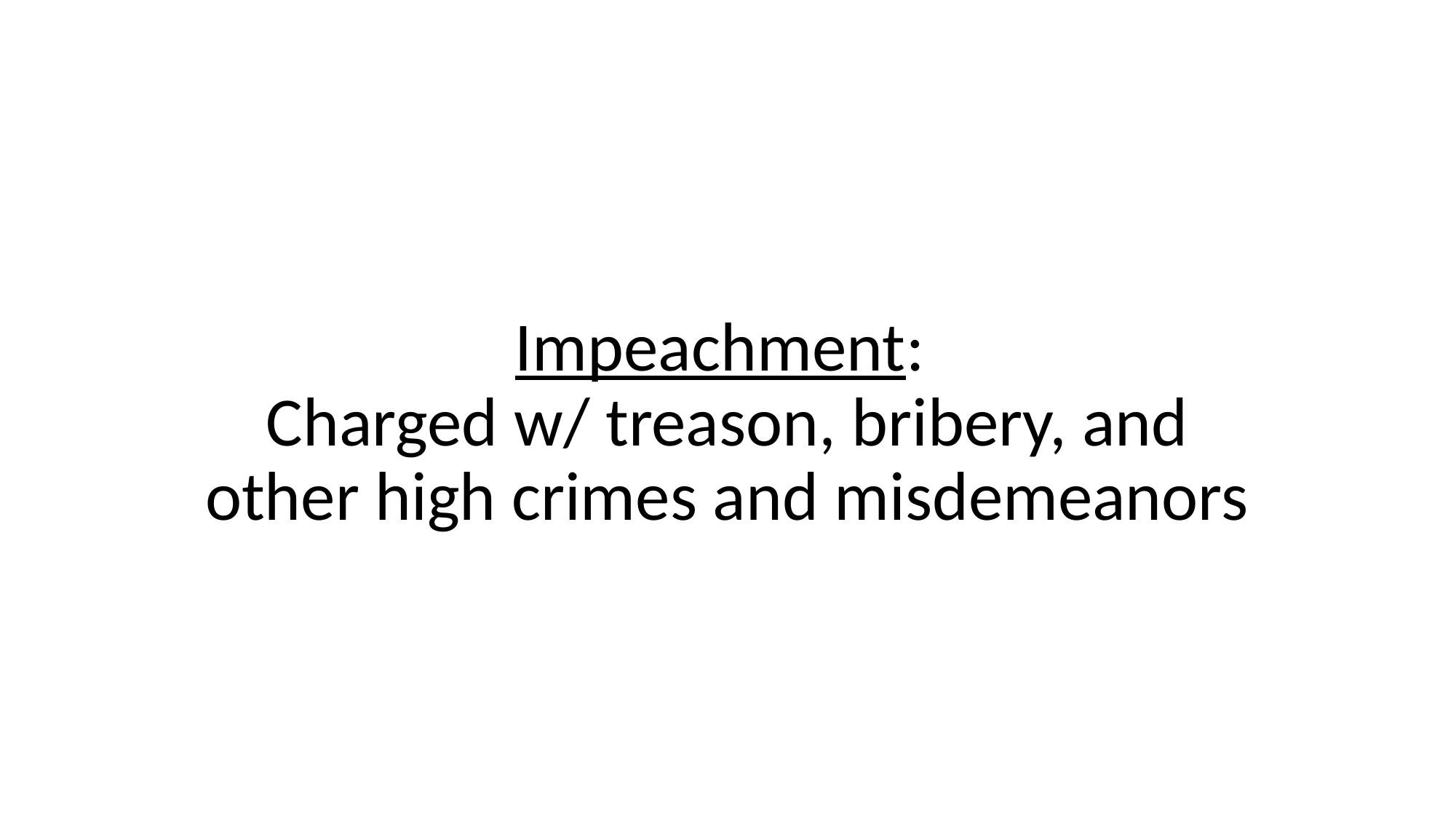

# Impeachment: Charged w/ treason, bribery, and other high crimes and misdemeanors